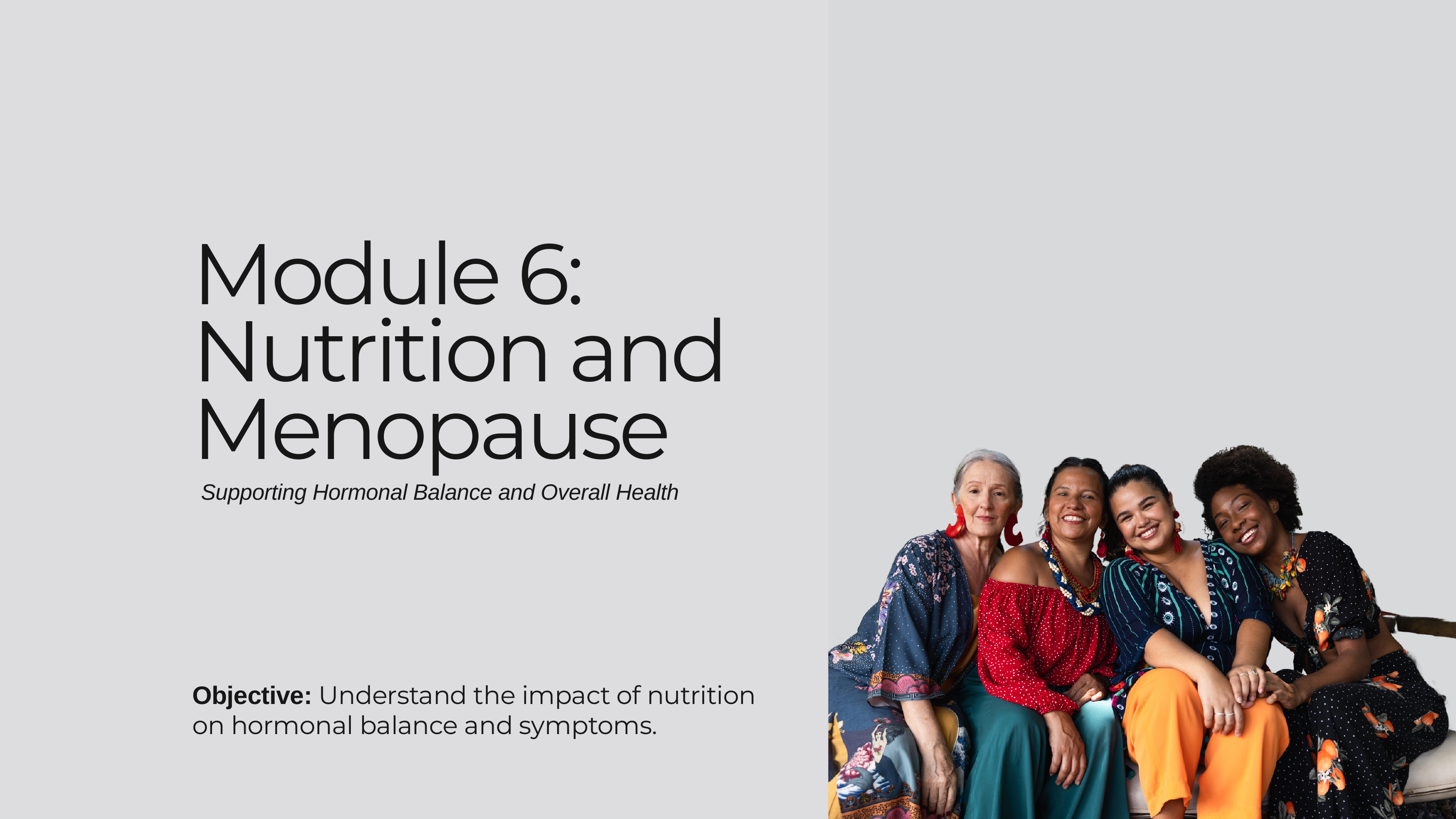

Module 6: Nutrition and Menopause

Supporting Hormonal Balance and Overall Health
Objective: Understand the impact of nutrition on hormonal balance and symptoms.